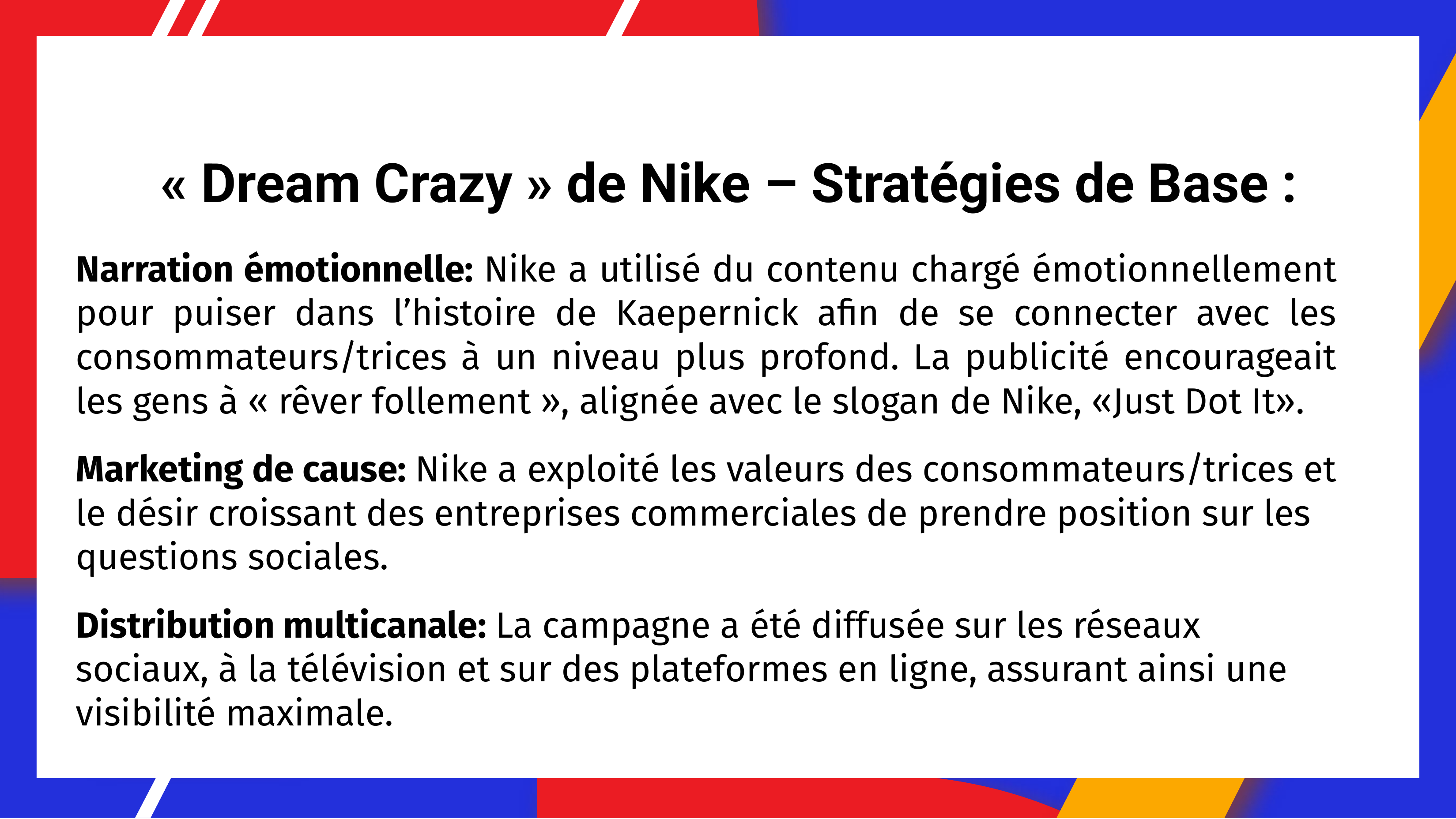

# « Dream Crazy » de Nike – Stratégies de Base :
Narration émotionnelle: Nike a utilisé du contenu chargé émotionnellement pour puiser dans l’histoire de Kaepernick afin de se connecter avec les consommateurs/trices à un niveau plus profond. La publicité encourageait les gens à « rêver follement », alignée avec le slogan de Nike, «Just Dot It».
Marketing de cause: Nike a exploité les valeurs des consommateurs/trices et le désir croissant des entreprises commerciales de prendre position sur les questions sociales.
Distribution multicanale: La campagne a été diffusée sur les réseaux sociaux, à la télévision et sur des plateformes en ligne, assurant ainsi une visibilité maximale.